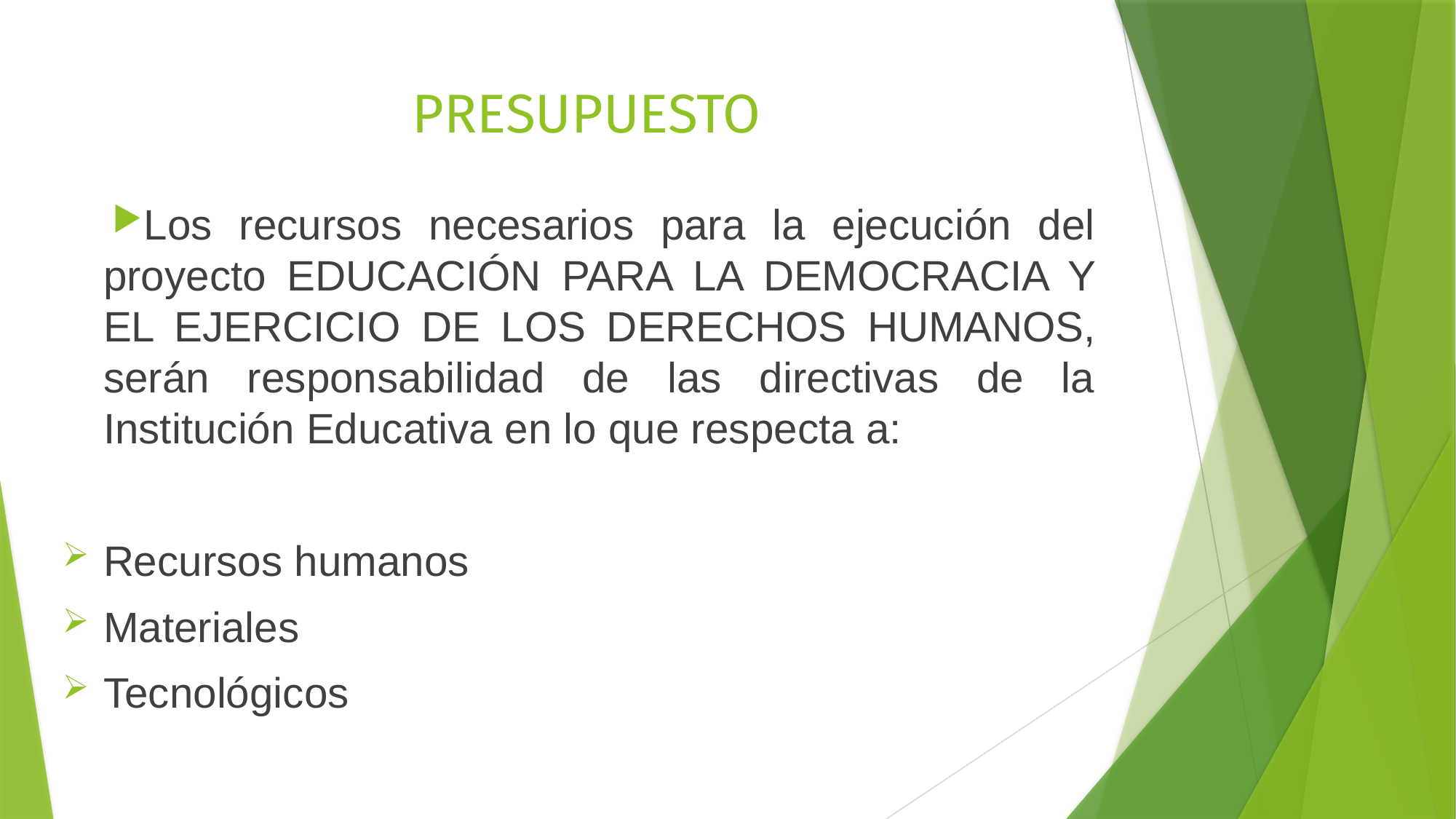

# PRESUPUESTO

Los recursos necesarios para la ejecución del proyecto EDUCACIÓN PARA LA DEMOCRACIA Y EL EJERCICIO DE LOS DERECHOS HUMANOS, serán responsabilidad de las directivas de la Institución Educativa en lo que respecta a:

Recursos humanos
Materiales
Tecnológicos